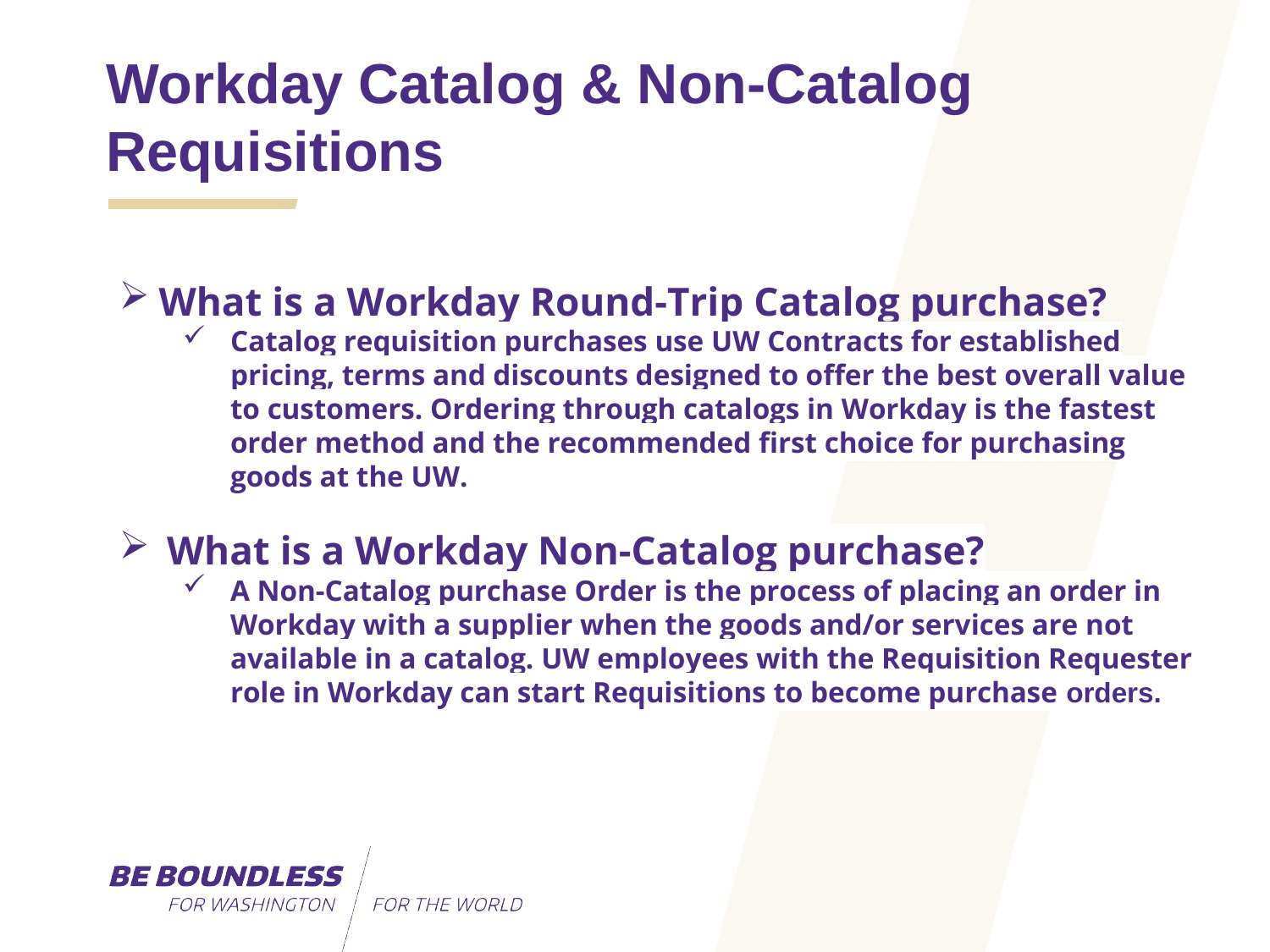

# Workday Catalog & Non-Catalog Requisitions
What is a Workday Round-Trip Catalog purchase?
Catalog requisition purchases use UW Contracts for established pricing, terms and discounts designed to offer the best overall value to customers. Ordering through catalogs in Workday is the fastest order method and the recommended first choice for purchasing goods at the UW.

What is a Workday Non-Catalog purchase?
A Non-Catalog purchase Order is the process of placing an order in Workday with a supplier when the goods and/or services are not available in a catalog. UW employees with the Requisition Requester role in Workday can start Requisitions to become purchase orders.